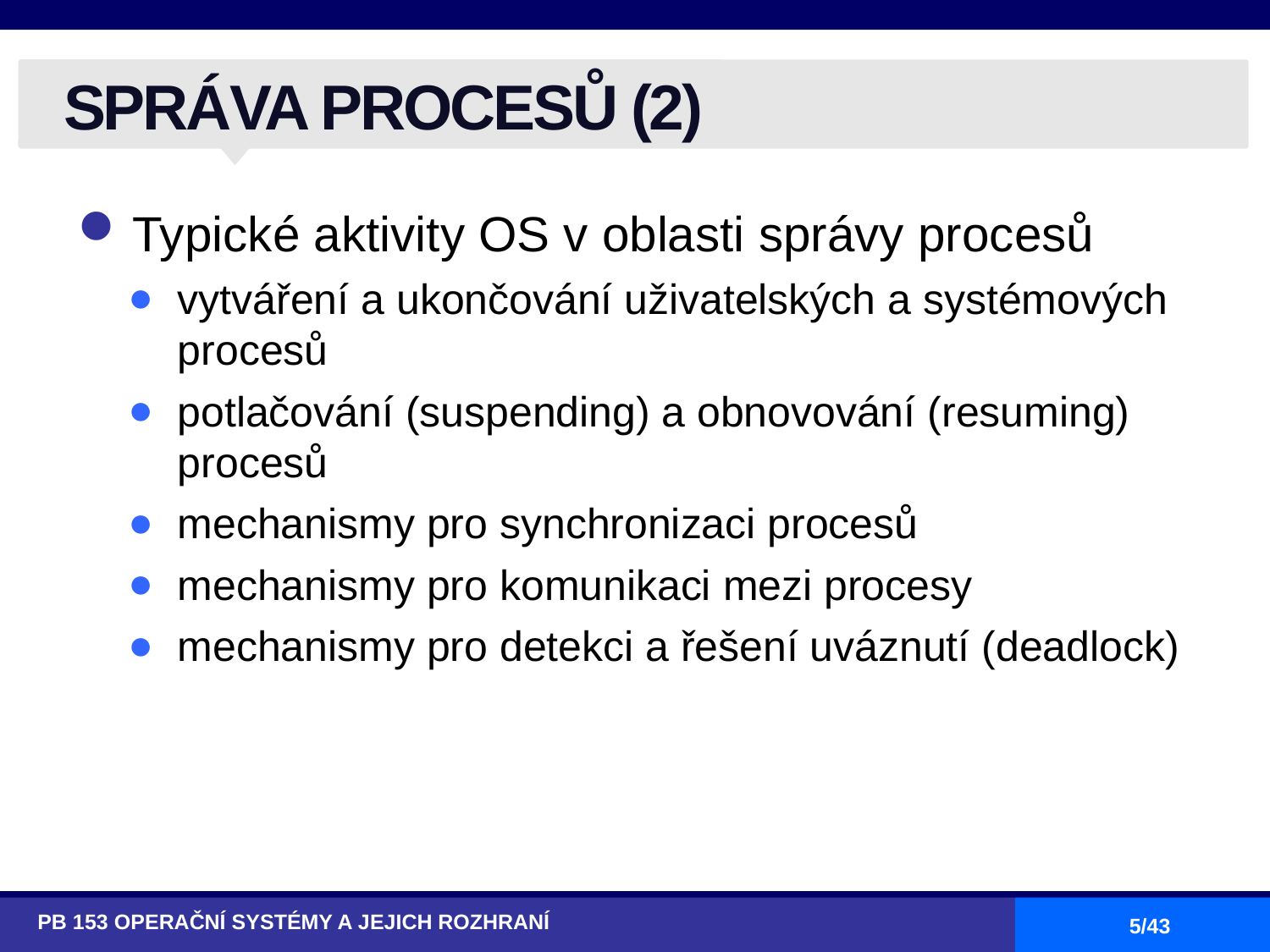

# SPRÁVA PROCESŮ (2)
Typické aktivity OS v oblasti správy procesů
vytváření a ukončování uživatelských a systémových procesů
potlačování (suspending) a obnovování (resuming) procesů
mechanismy pro synchronizaci procesů
mechanismy pro komunikaci mezi procesy
mechanismy pro detekci a řešení uváznutí (deadlock)
PB 153 OPERAČNÍ SYSTÉMY A JEJICH ROZHRANÍ